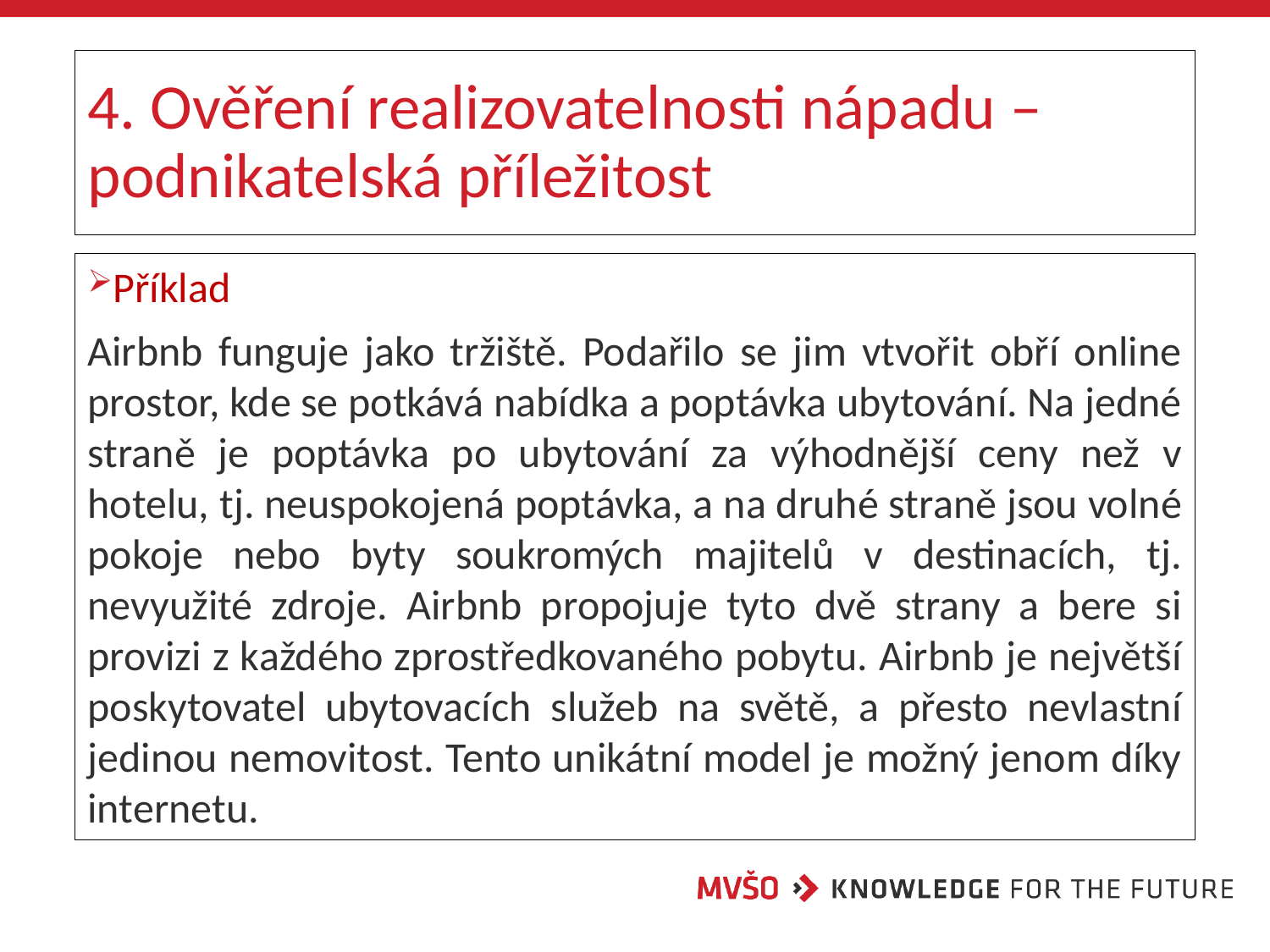

# 4. Ověření realizovatelnosti nápadu – podnikatelská příležitost
Příklad
Airbnb funguje jako tržiště. Podařilo se jim vtvořit obří online prostor, kde se potkává nabídka a poptávka ubytování. Na jedné straně je poptávka po ubytování za výhodnější ceny než v hotelu, tj. neuspokojená poptávka, a na druhé straně jsou volné pokoje nebo byty soukromých majitelů v destinacích, tj. nevyužité zdroje. Airbnb propojuje tyto dvě strany a bere si provizi z každého zprostředkovaného pobytu. Airbnb je největší poskytovatel ubytovacích služeb na světě, a přesto nevlastní jedinou nemovitost. Tento unikátní model je možný jenom díky internetu.